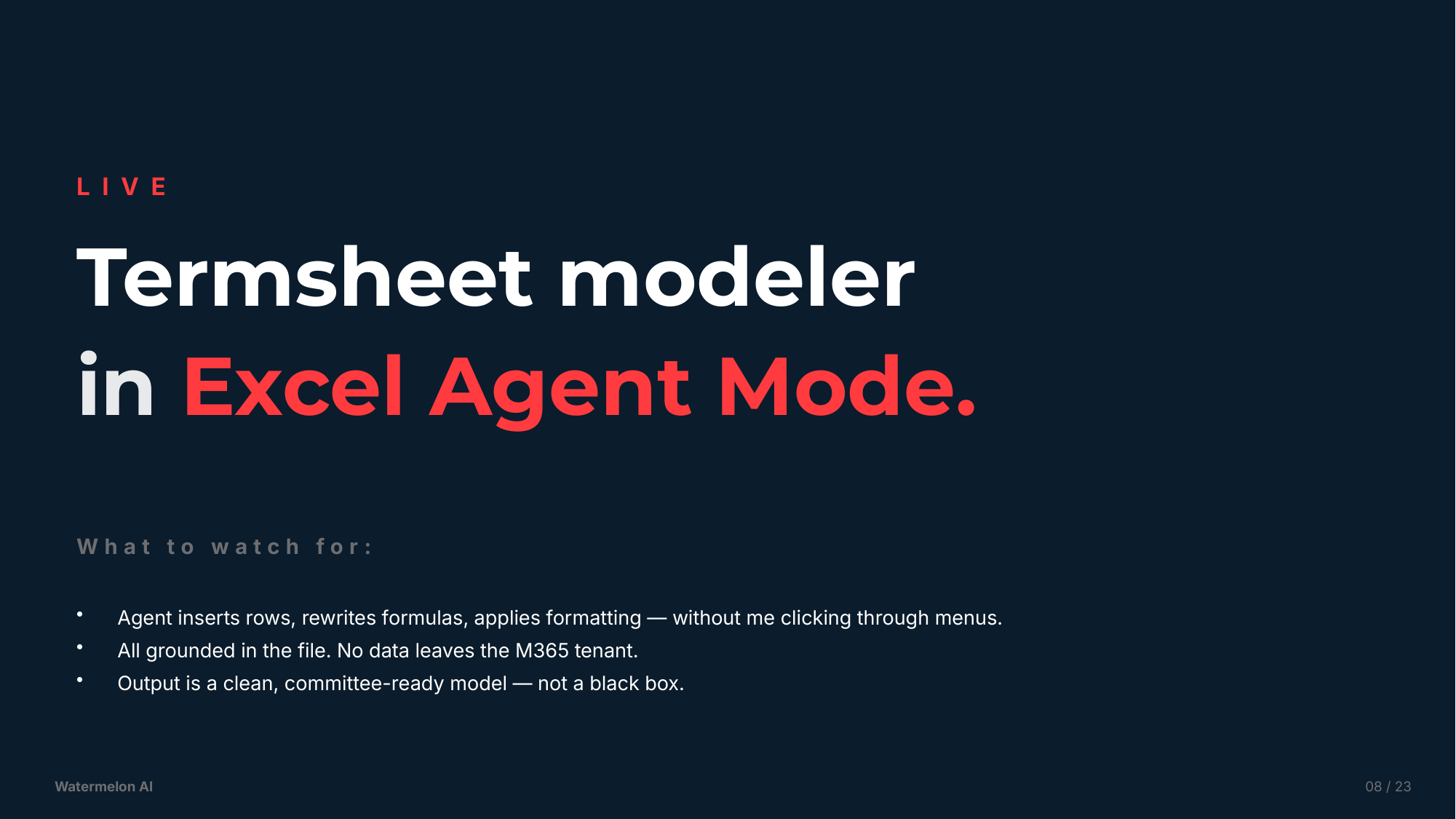

LIVE
Termsheet modeler
in Excel Agent Mode.
What to watch for:
Agent inserts rows, rewrites formulas, applies formatting — without me clicking through menus.
All grounded in the file. No data leaves the M365 tenant.
Output is a clean, committee-ready model — not a black box.
Watermelon AI
08 / 23